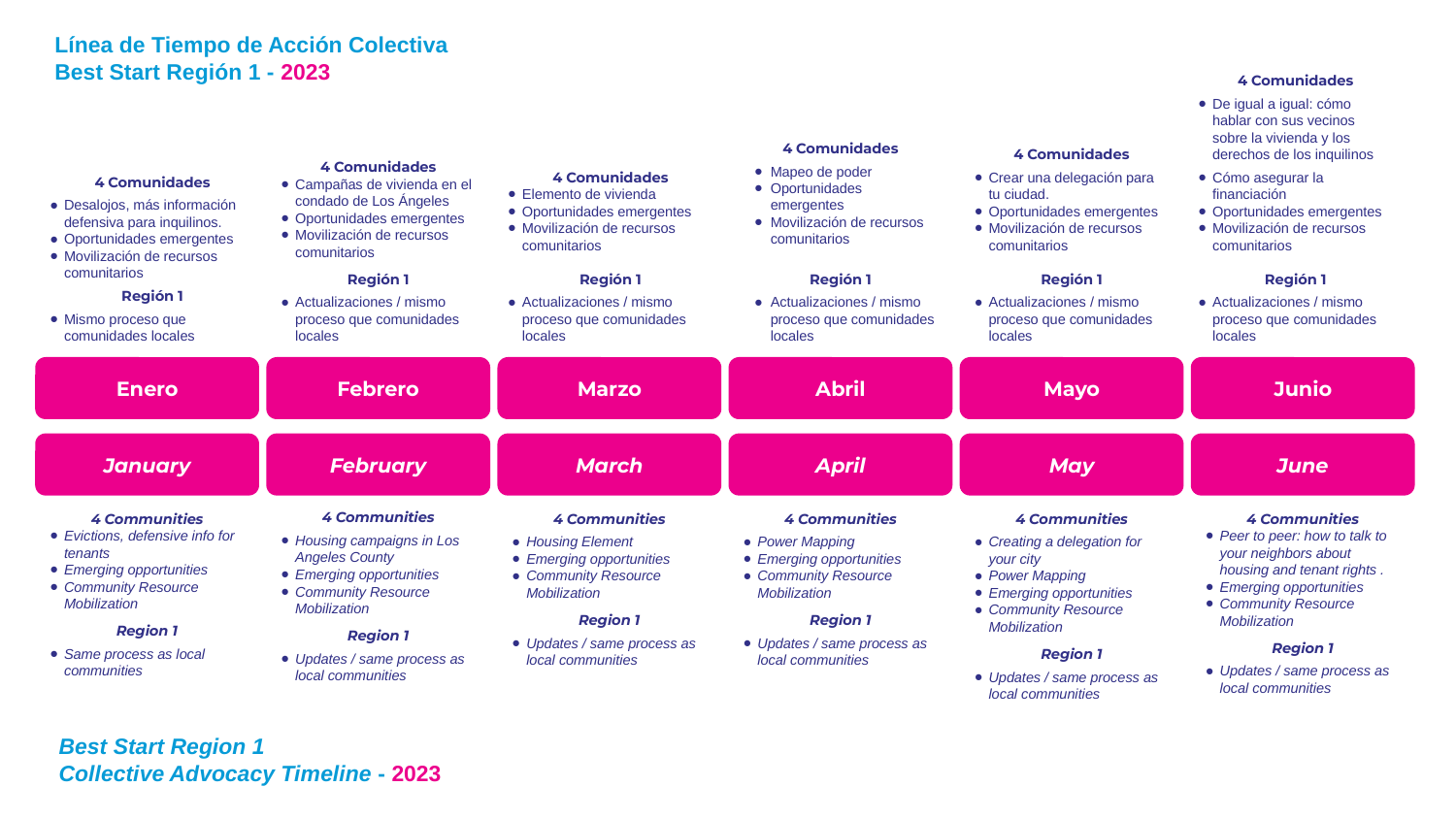

# Línea de Tiempo de Acción Colectiva
Best Start Región 1 - 2023

4 Comunidades
Campañas de vivienda en el condado de Los Ángeles
Oportunidades emergentes
Movilización de recursos comunitarios
Región 1
Actualizaciones / mismo proceso que comunidades locales
4 Comunidades
Mapeo de poder
Oportunidades emergentes
Movilización de recursos comunitarios

Región 1
Actualizaciones / mismo proceso que comunidades locales
4 Comunidades
Crear una delegación para tu ciudad.
Oportunidades emergentes
Movilización de recursos comunitarios

Región 1
Actualizaciones / mismo proceso que comunidades locales
4 Comunidades
De igual a igual: cómo hablar con sus vecinos sobre la vivienda y los derechos de los inquilinos
Cómo asegurar la financiación
Oportunidades emergentes
Movilización de recursos comunitarios

Región 1
Actualizaciones / mismo proceso que comunidades locales
4 Comunidades
Elemento de vivienda
Oportunidades emergentes
Movilización de recursos comunitarios

Región 1
Actualizaciones / mismo proceso que comunidades locales
4 Comunidades
Desalojos, más información defensiva para inquilinos.
Oportunidades emergentes
Movilización de recursos comunitarios
Región 1
Mismo proceso que comunidades locales

Enero

Febrero
Marzo
Abril
Mayo
Junio

January
4 Communities
Evictions, defensive info for tenants
Emerging opportunities
Community Resource Mobilization
Region 1
Same process as local communities

March
February
April
May
June
4 Communities
Housing campaigns in Los Angeles County
Emerging opportunities
Community Resource Mobilization
Region 1
Updates / same process as local communities
4 Communities
Housing Element
Emerging opportunities
Community Resource Mobilization
Region 1
Updates / same process as local communities
4 Communities
Power Mapping
Emerging opportunities
Community Resource Mobilization
Region 1
Updates / same process as local communities
4 Communities
Creating a delegation for your city
Power Mapping
Emerging opportunities
Community Resource Mobilization
Region 1
Updates / same process as local communities
4 Communities
Peer to peer: how to talk to your neighbors about housing and tenant rights .
Emerging opportunities
Community Resource Mobilization
Region 1
Updates / same process as local communities
Best Start Region 1
Collective Advocacy Timeline - 2023